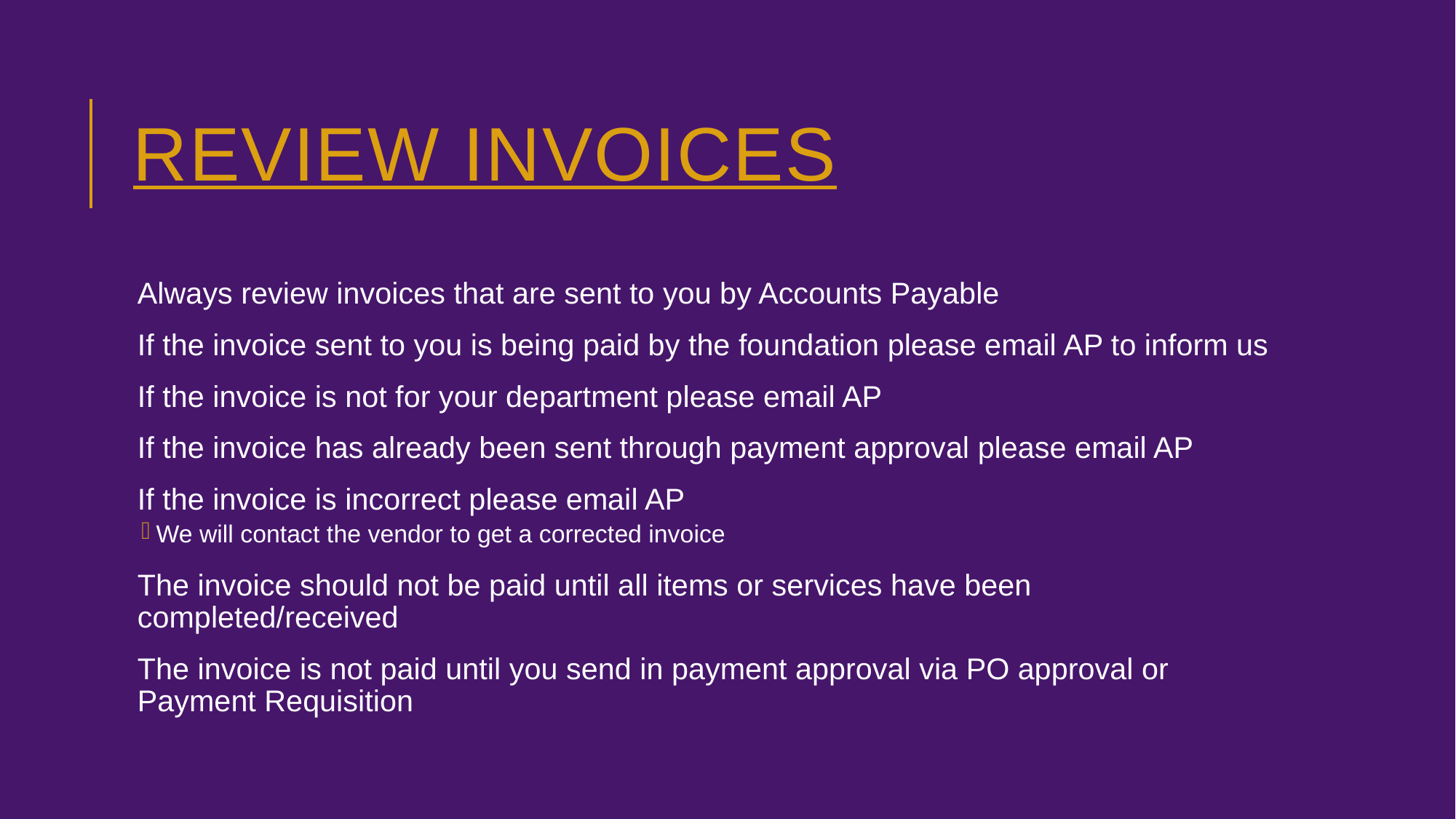

# Review invoices
Always review invoices that are sent to you by Accounts Payable
If the invoice sent to you is being paid by the foundation please email AP to inform us
If the invoice is not for your department please email AP
If the invoice has already been sent through payment approval please email AP
If the invoice is incorrect please email AP
We will contact the vendor to get a corrected invoice
The invoice should not be paid until all items or services have been completed/received
The invoice is not paid until you send in payment approval via PO approval or Payment Requisition